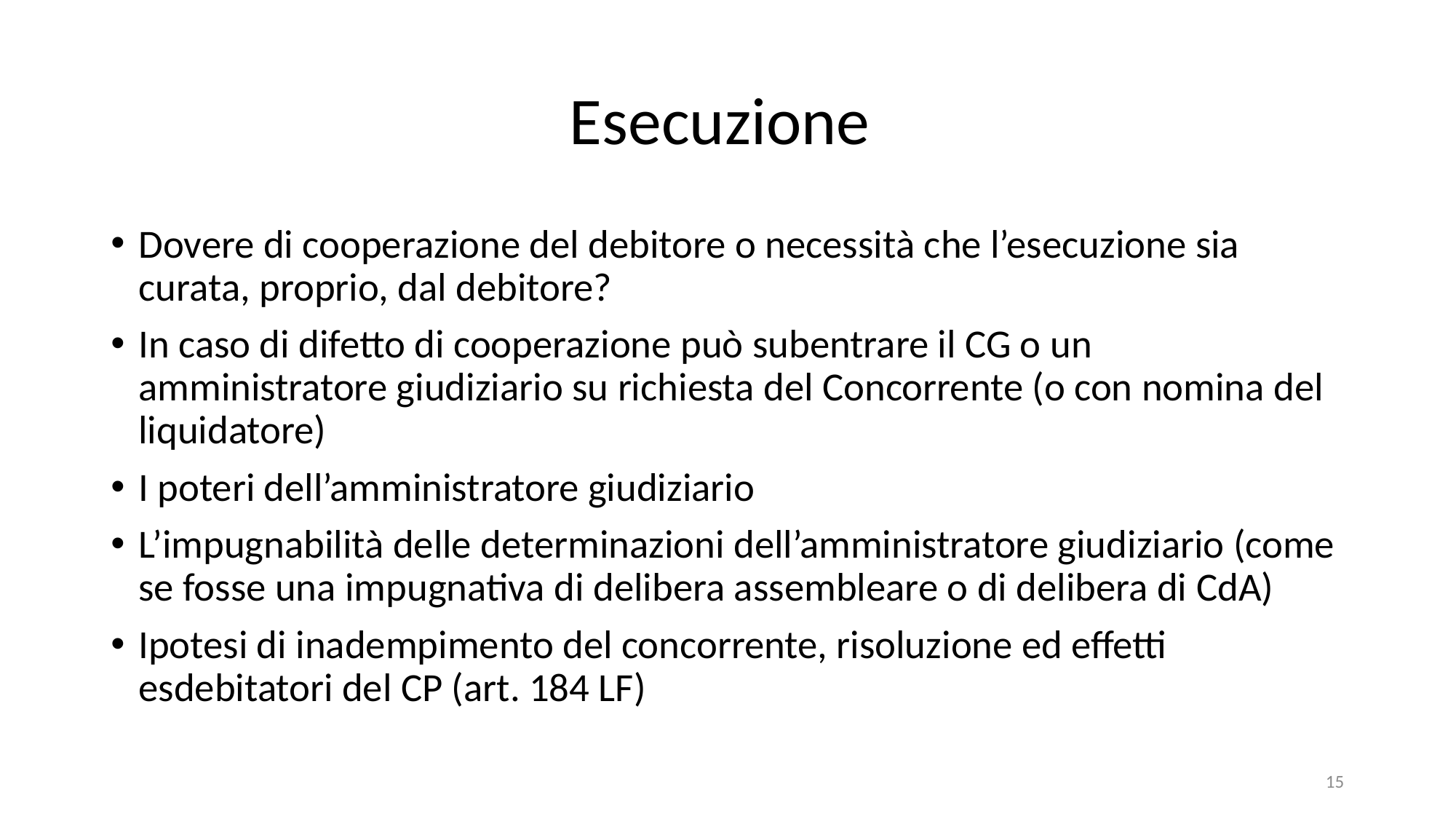

# Esecuzione
Dovere di cooperazione del debitore o necessità che l’esecuzione sia curata, proprio, dal debitore?
In caso di difetto di cooperazione può subentrare il CG o un amministratore giudiziario su richiesta del Concorrente (o con nomina del liquidatore)
I poteri dell’amministratore giudiziario
L’impugnabilità delle determinazioni dell’amministratore giudiziario (come se fosse una impugnativa di delibera assembleare o di delibera di CdA)
Ipotesi di inadempimento del concorrente, risoluzione ed effetti esdebitatori del CP (art. 184 LF)
15